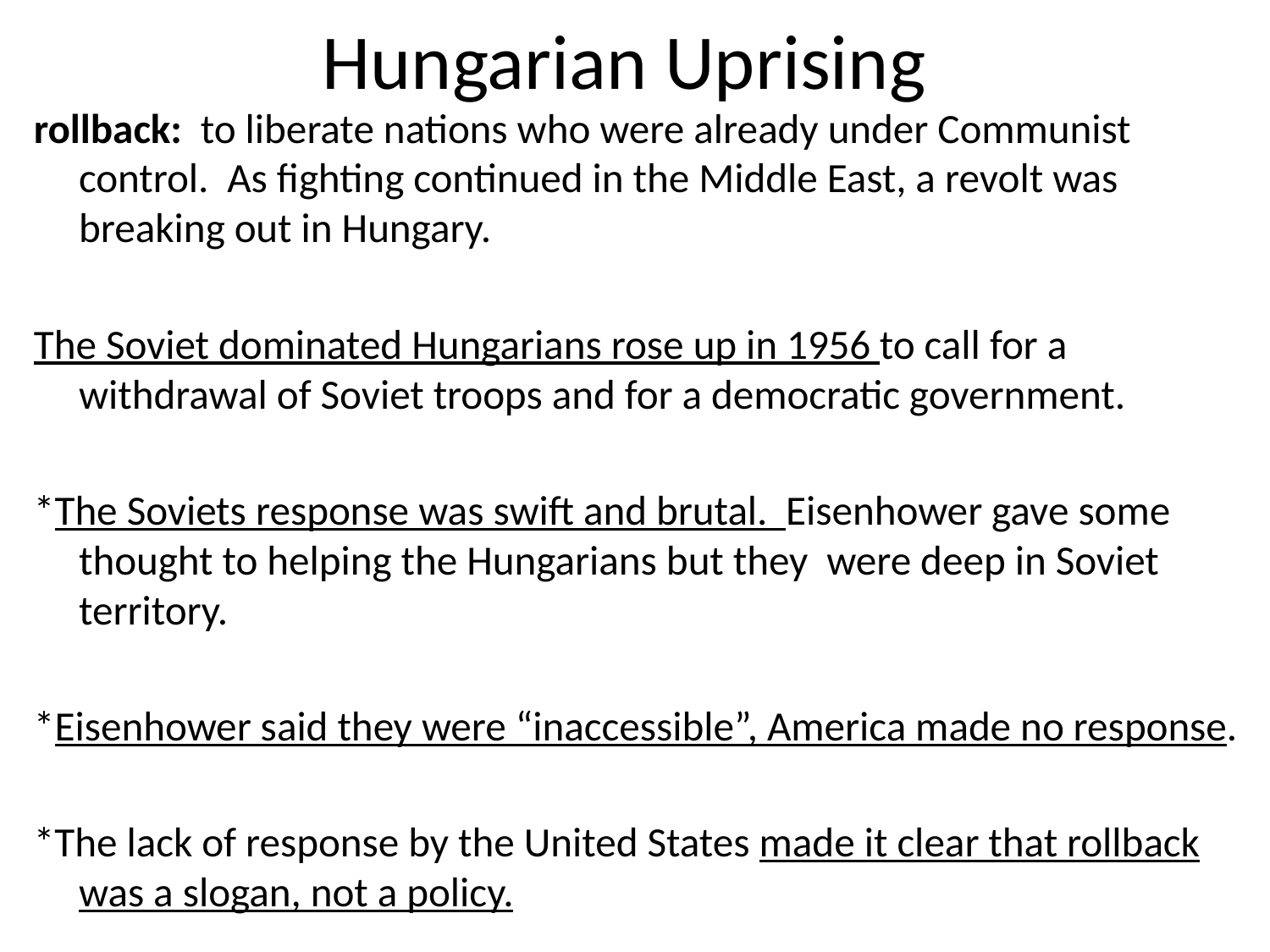

# Hungarian Uprising
rollback:  to liberate nations who were already under Communist control.  As fighting continued in the Middle East, a revolt was breaking out in Hungary.

The Soviet dominated Hungarians rose up in 1956 to call for a withdrawal of Soviet troops and for a democratic government.

*The Soviets response was swift and brutal.  Eisenhower gave some thought to helping the Hungarians but they  were deep in Soviet territory.

*Eisenhower said they were “inaccessible”, America made no response.

*The lack of response by the United States made it clear that rollback was a slogan, not a policy.